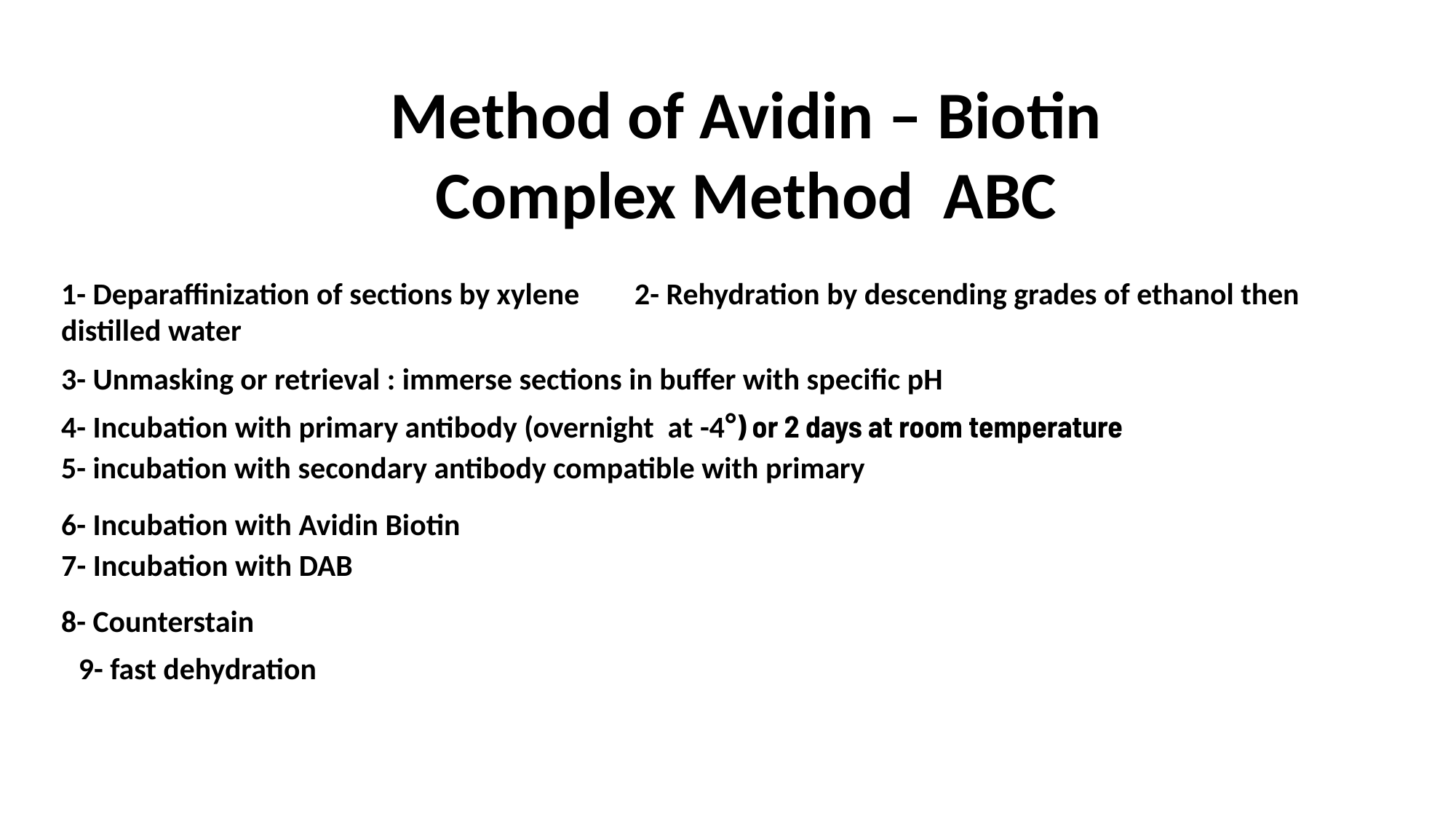

Method of Avidin – Biotin Complex Method  ABC
1- Deparaffinization of sections by xylene        2- Rehydration by descending grades of ethanol then distilled water
3- Unmasking or retrieval : immerse sections in buffer with specific pH
4- Incubation with primary antibody (overnight  at -4°) or 2 days at room temperature
5- incubation with secondary antibody compatible with primary
6- Incubation with Avidin Biotin
7- Incubation with DAB
8- Counterstain
9- fast dehydration